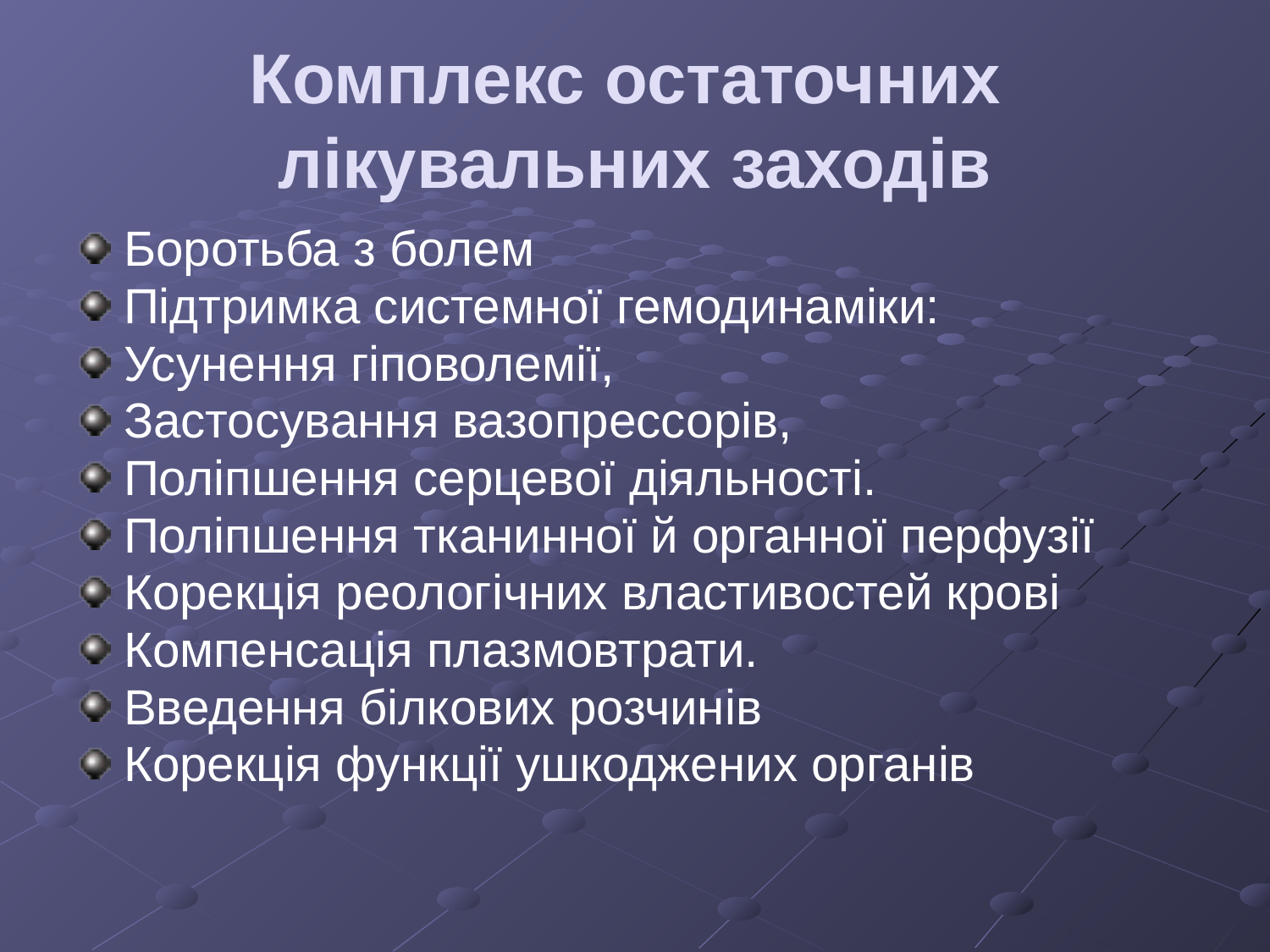

# Комплекс остаточних  лікувальних заходів
Боротьба з болем
Підтримка системної гемодинаміки:
Усунення гіповолемії,
Застосування вазопрессорів,
Поліпшення серцевої діяльності.
Поліпшення тканинної й органної перфузії
Корекція реологічних властивостей крові
Компенсація плазмовтрати.
Введення білкових розчинів
Корекція функції ушкоджених органів